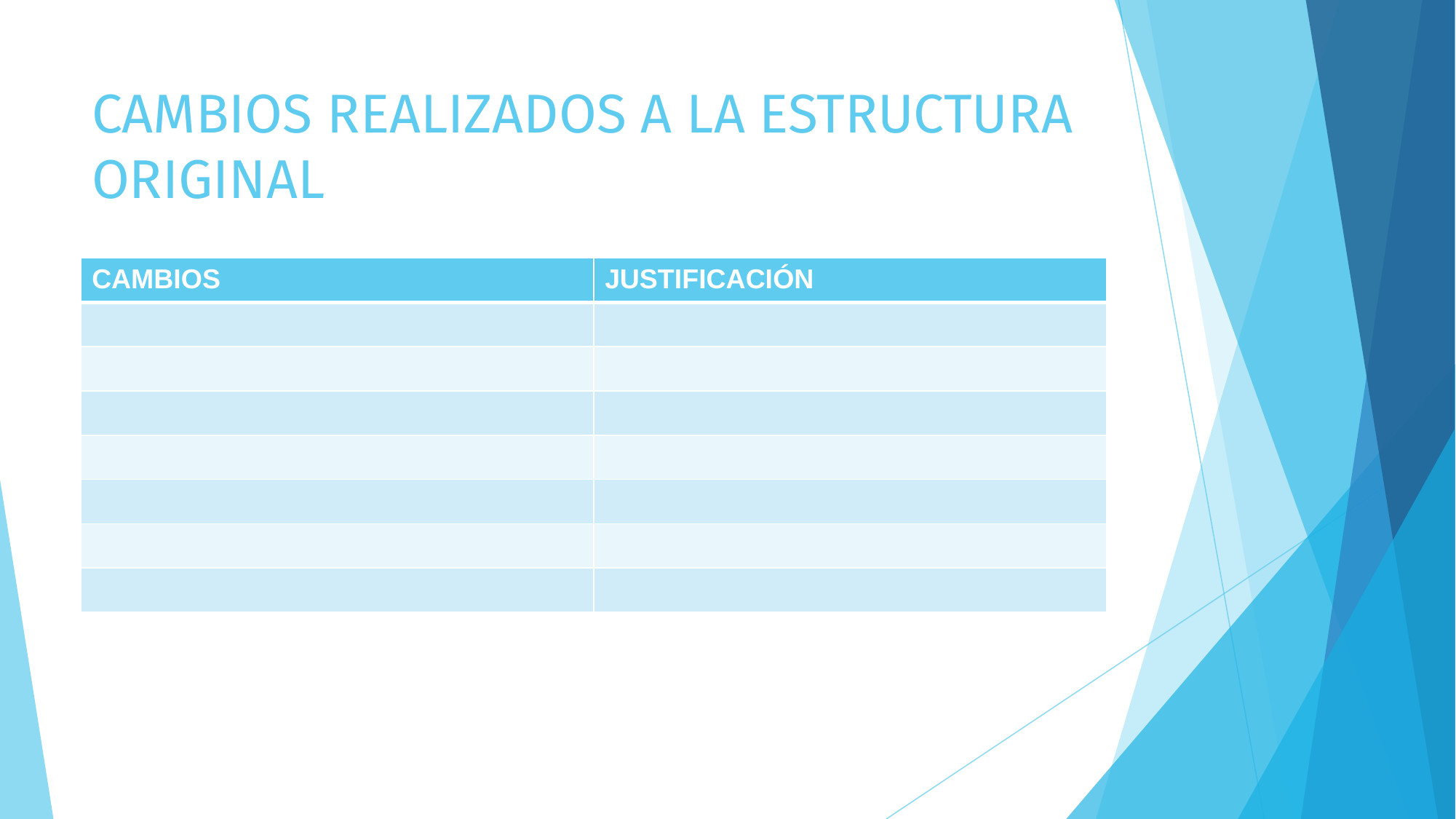

# CAMBIOS REALIZADOS A LA ESTRUCTURA ORIGINAL
| CAMBIOS | JUSTIFICACIÓN |
| --- | --- |
|  |  |
|  |  |
|  |  |
|  |  |
|  |  |
|  |  |
|  |  |